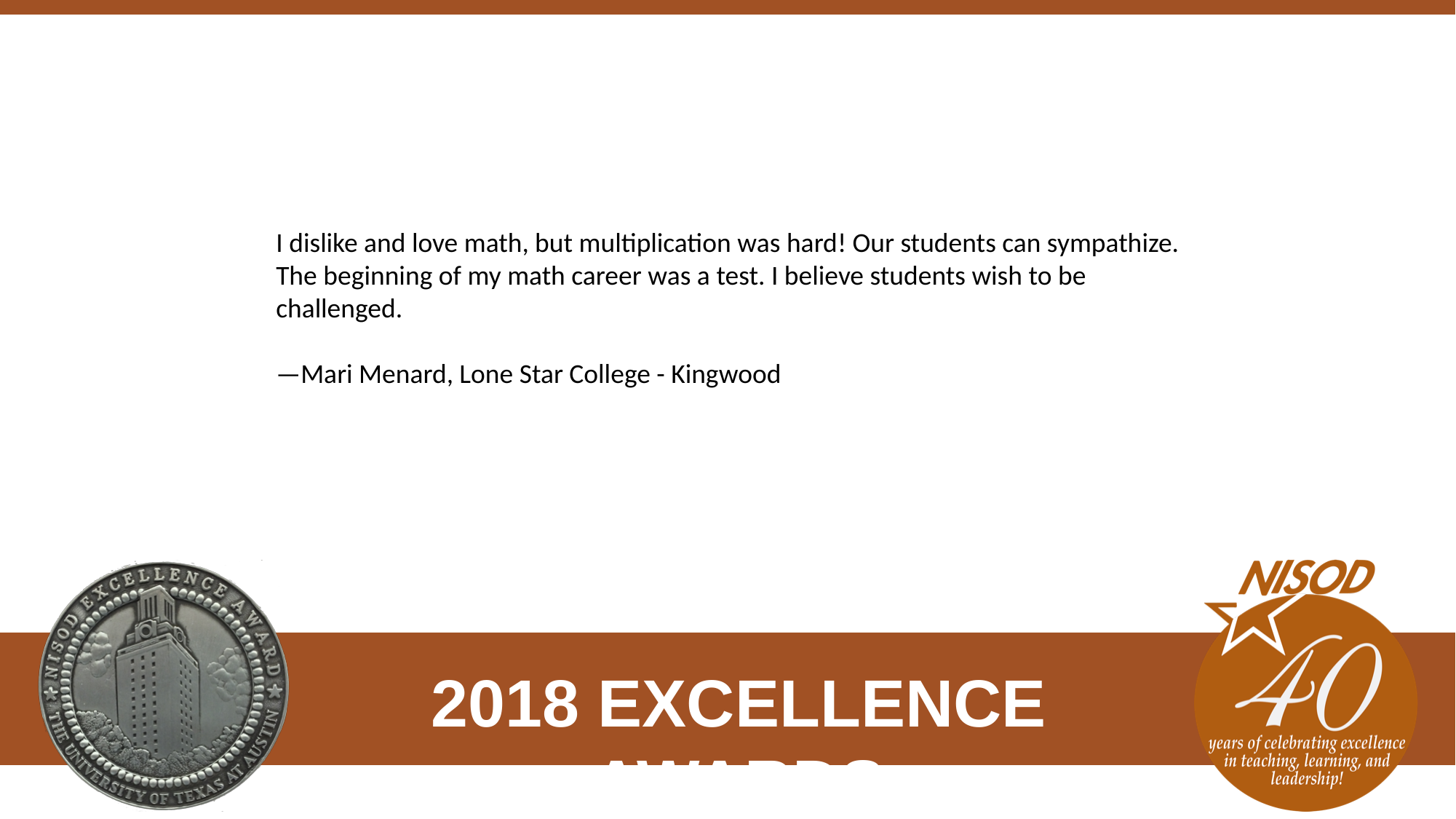

I dislike and love math, but multiplication was hard! Our students can sympathize. The beginning of my math career was a test. I believe students wish to be challenged.

—Mari Menard, Lone Star College - Kingwood